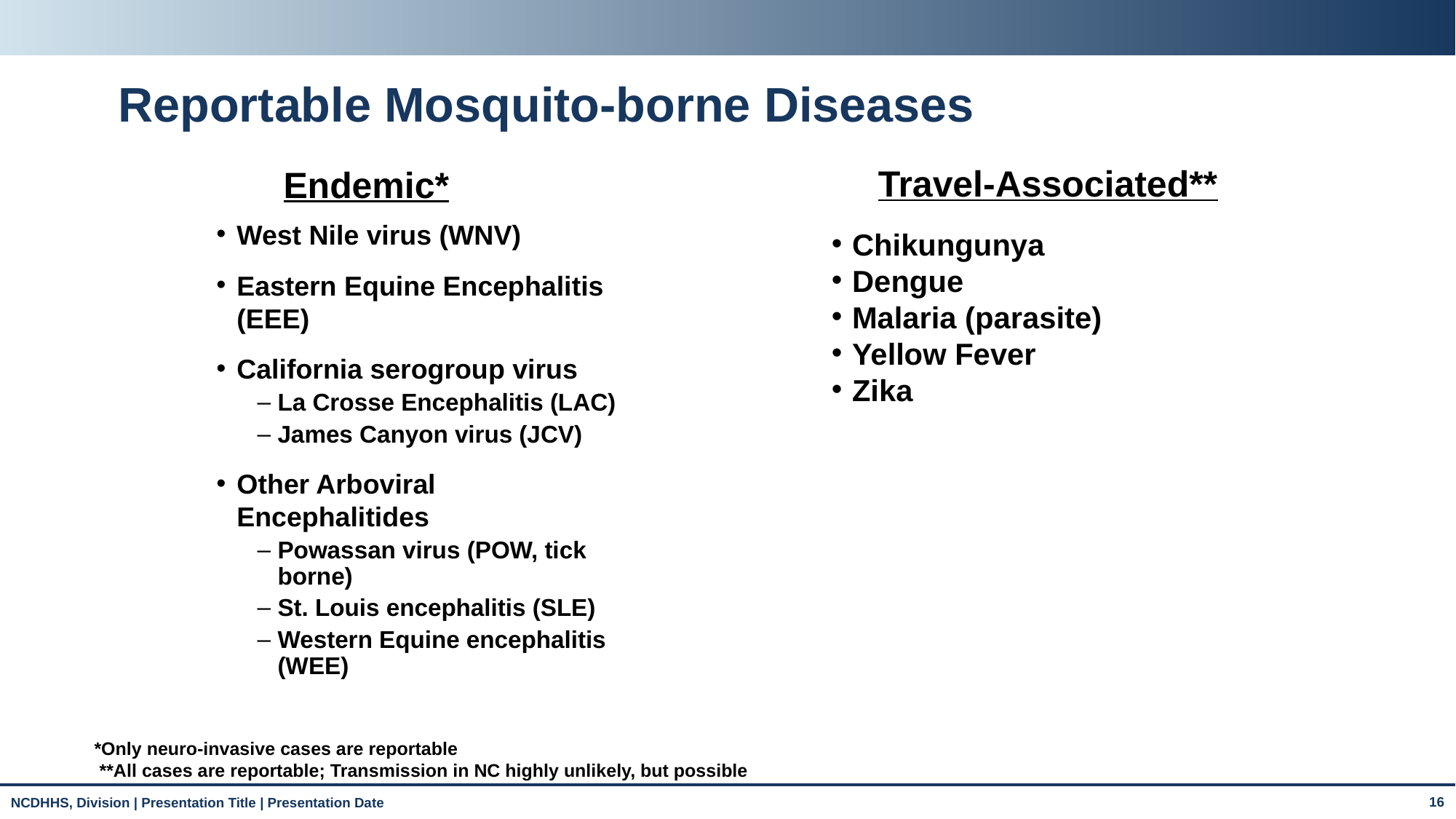

# Reportable Mosquito-borne Diseases
Travel-Associated**
Endemic*
West Nile virus (WNV)
Eastern Equine Encephalitis (EEE)
California serogroup virus
La Crosse Encephalitis (LAC)
James Canyon virus (JCV)
Other Arboviral Encephalitides
Powassan virus (POW, tick borne)
St. Louis encephalitis (SLE)
Western Equine encephalitis (WEE)

Chikungunya
Dengue
Malaria (parasite)
Yellow Fever
Zika
*Only neuro-invasive cases are reportable
 **All cases are reportable; Transmission in NC highly unlikely, but possible